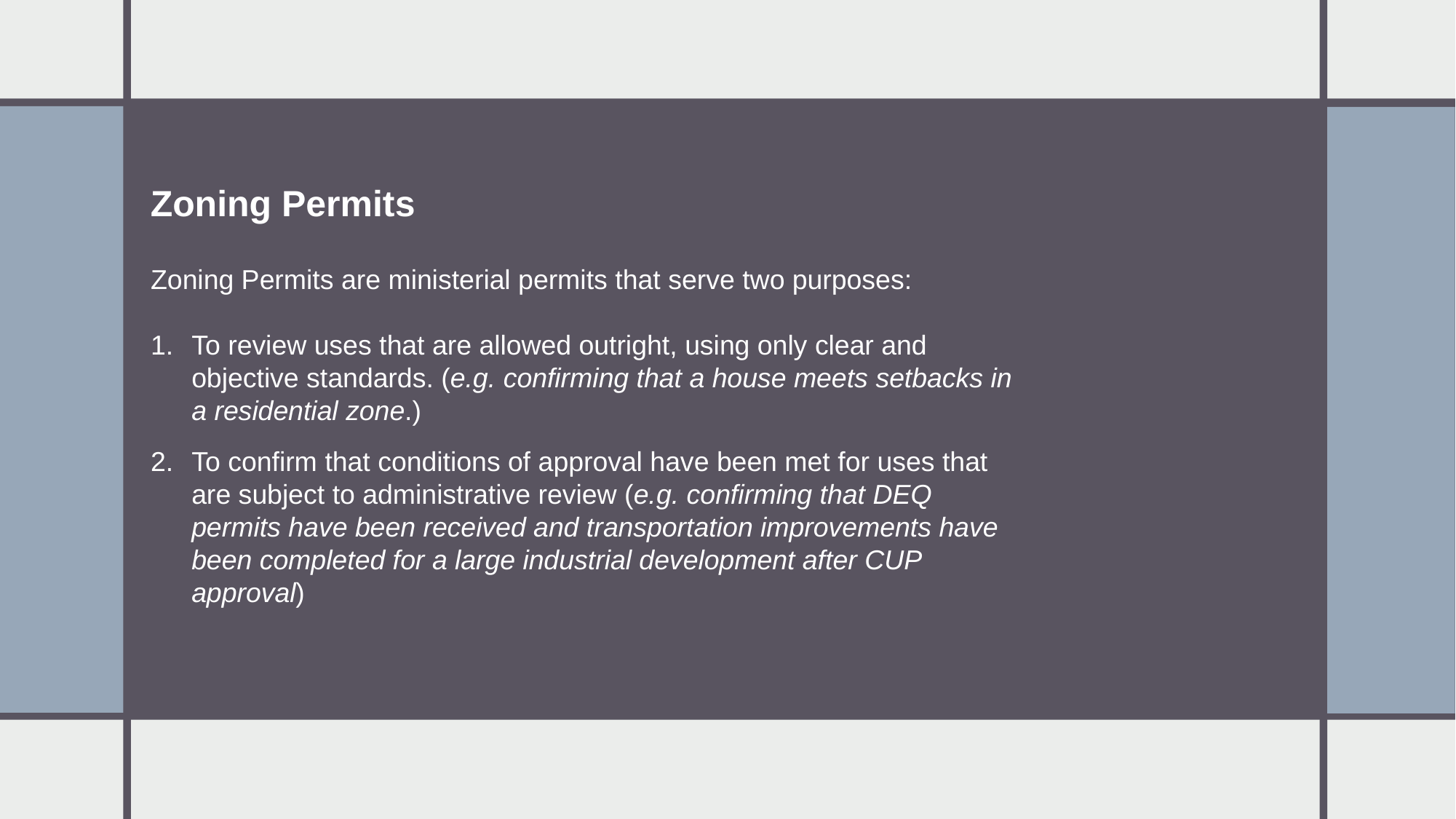

Zoning Permits
Zoning Permits are ministerial permits that serve two purposes:

To review uses that are allowed outright, using only clear and objective standards. (e.g. confirming that a house meets setbacks in a residential zone.)
To confirm that conditions of approval have been met for uses that are subject to administrative review (e.g. confirming that DEQ permits have been received and transportation improvements have been completed for a large industrial development after CUP approval)